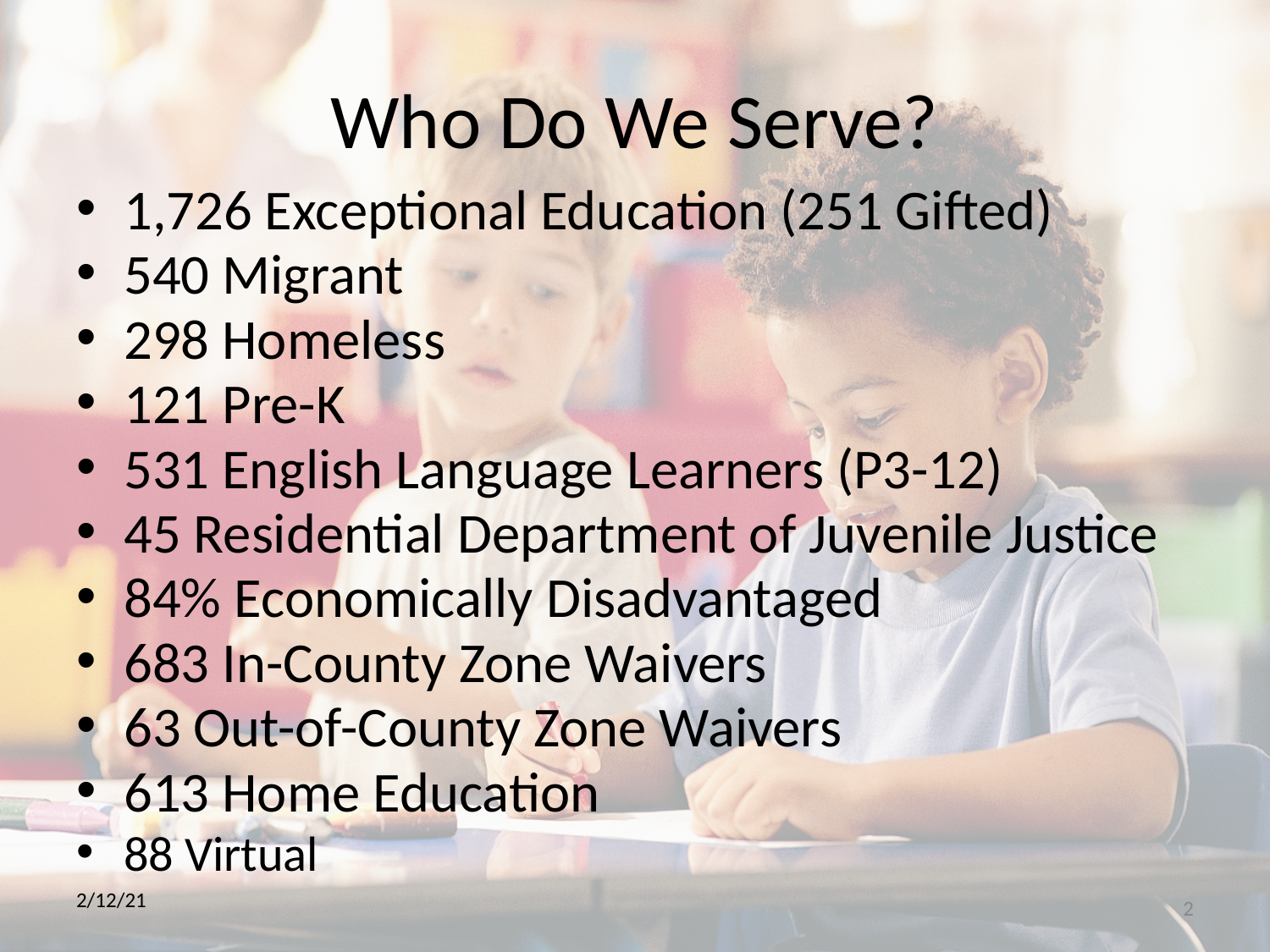

# Who Do We Serve?
1,726 Exceptional Education (251 Gifted)
540 Migrant
298 Homeless
121 Pre-K
531 English Language Learners (P3-12)
45 Residential Department of Juvenile Justice
84% Economically Disadvantaged
683 In-County Zone Waivers
63 Out-of-County Zone Waivers
613 Home Education
88 Virtual
2/12/21
2